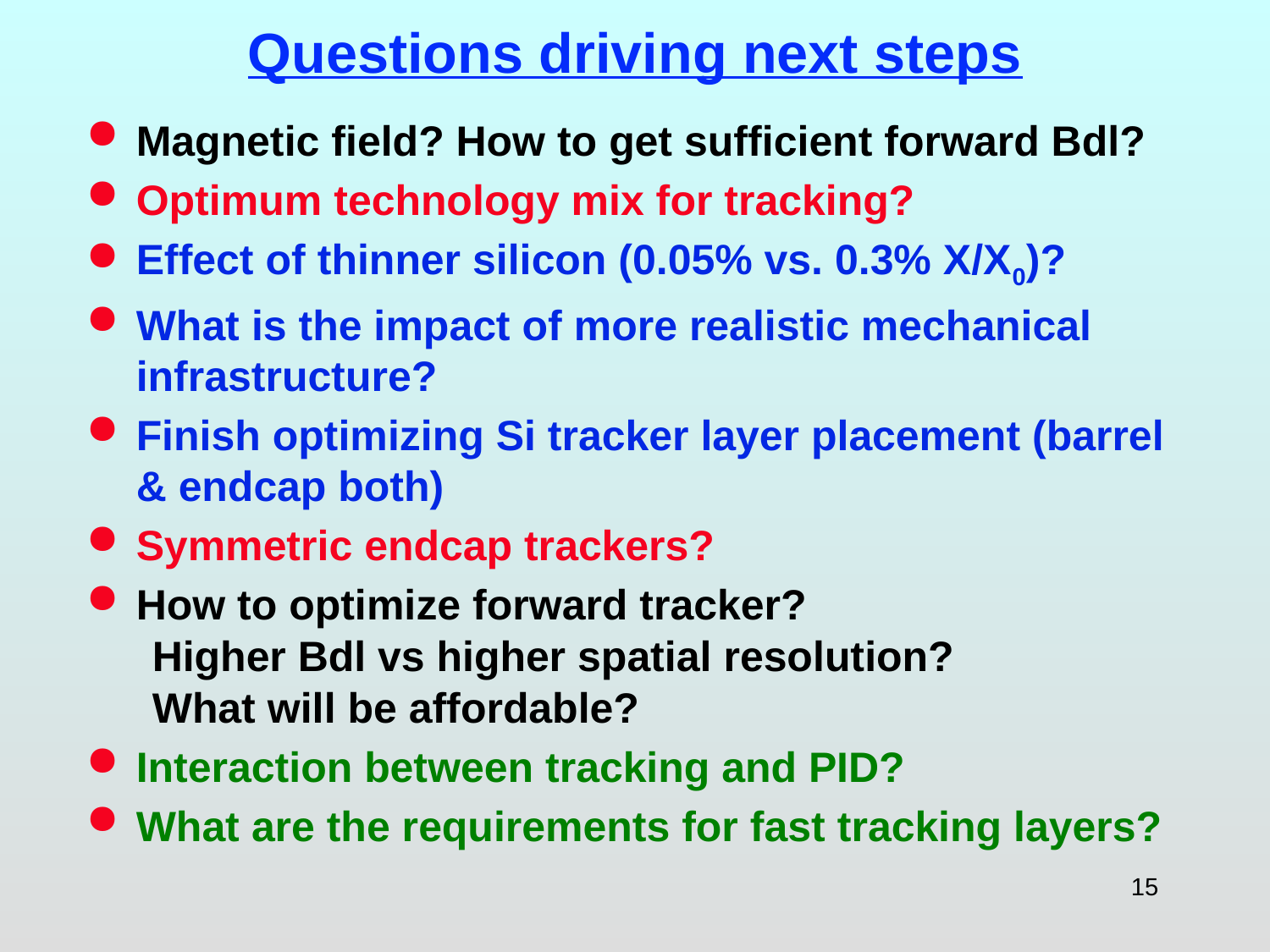

# Questions driving next steps
Magnetic field? How to get sufficient forward Bdl?
Optimum technology mix for tracking?
Effect of thinner silicon (0.05% vs. 0.3% X/X0)?
What is the impact of more realistic mechanical infrastructure?
Finish optimizing Si tracker layer placement (barrel & endcap both)
Symmetric endcap trackers?
How to optimize forward tracker?
Higher Bdl vs higher spatial resolution?
What will be affordable?
Interaction between tracking and PID?
What are the requirements for fast tracking layers?
15